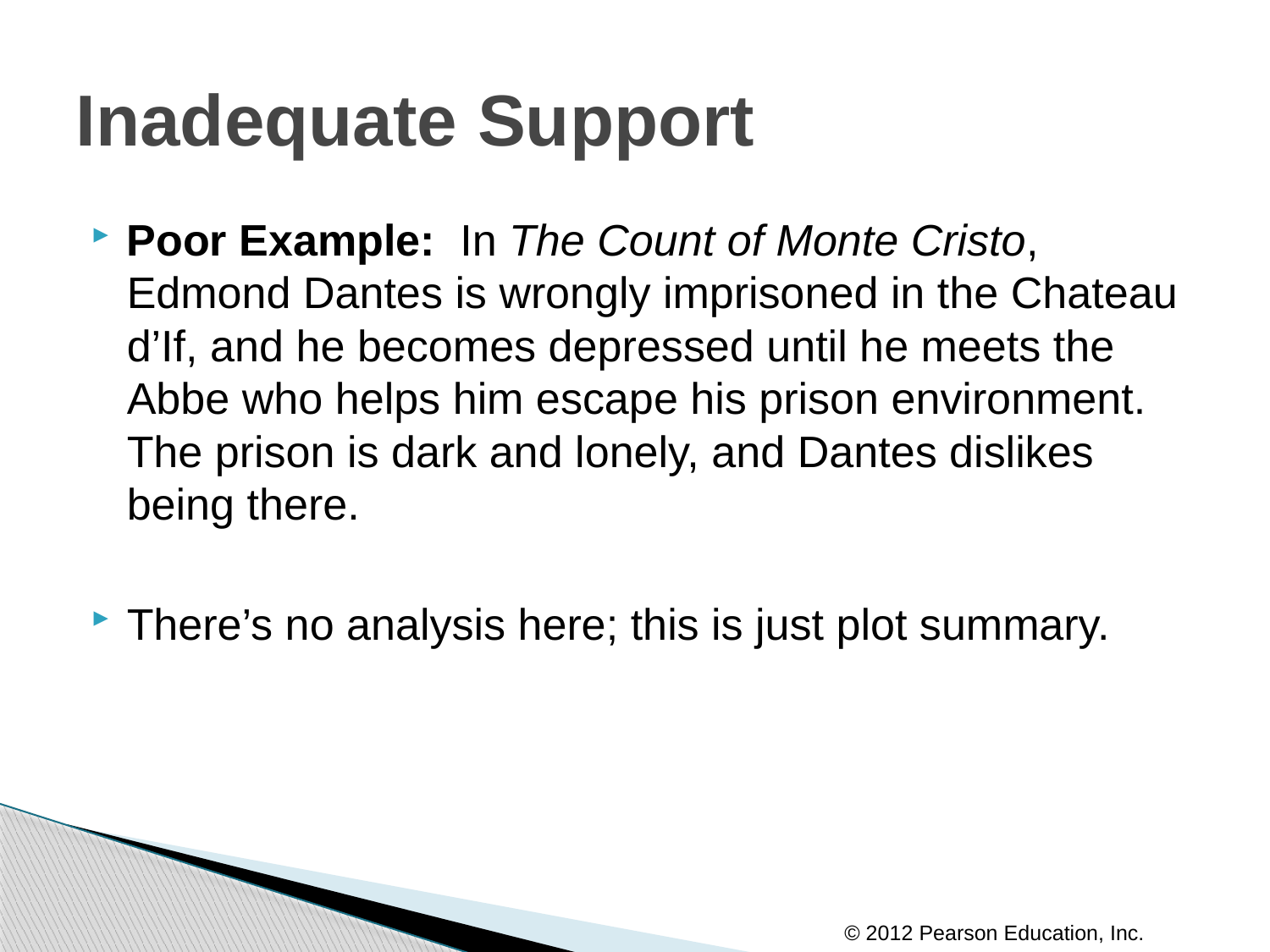

# Inadequate Support
Poor Example:  In The Count of Monte Cristo, Edmond Dantes is wrongly imprisoned in the Chateau d’If, and he becomes depressed until he meets the Abbe who helps him escape his prison environment. The prison is dark and lonely, and Dantes dislikes being there.

There’s no analysis here; this is just plot summary.
© 2012 Pearson Education, Inc.